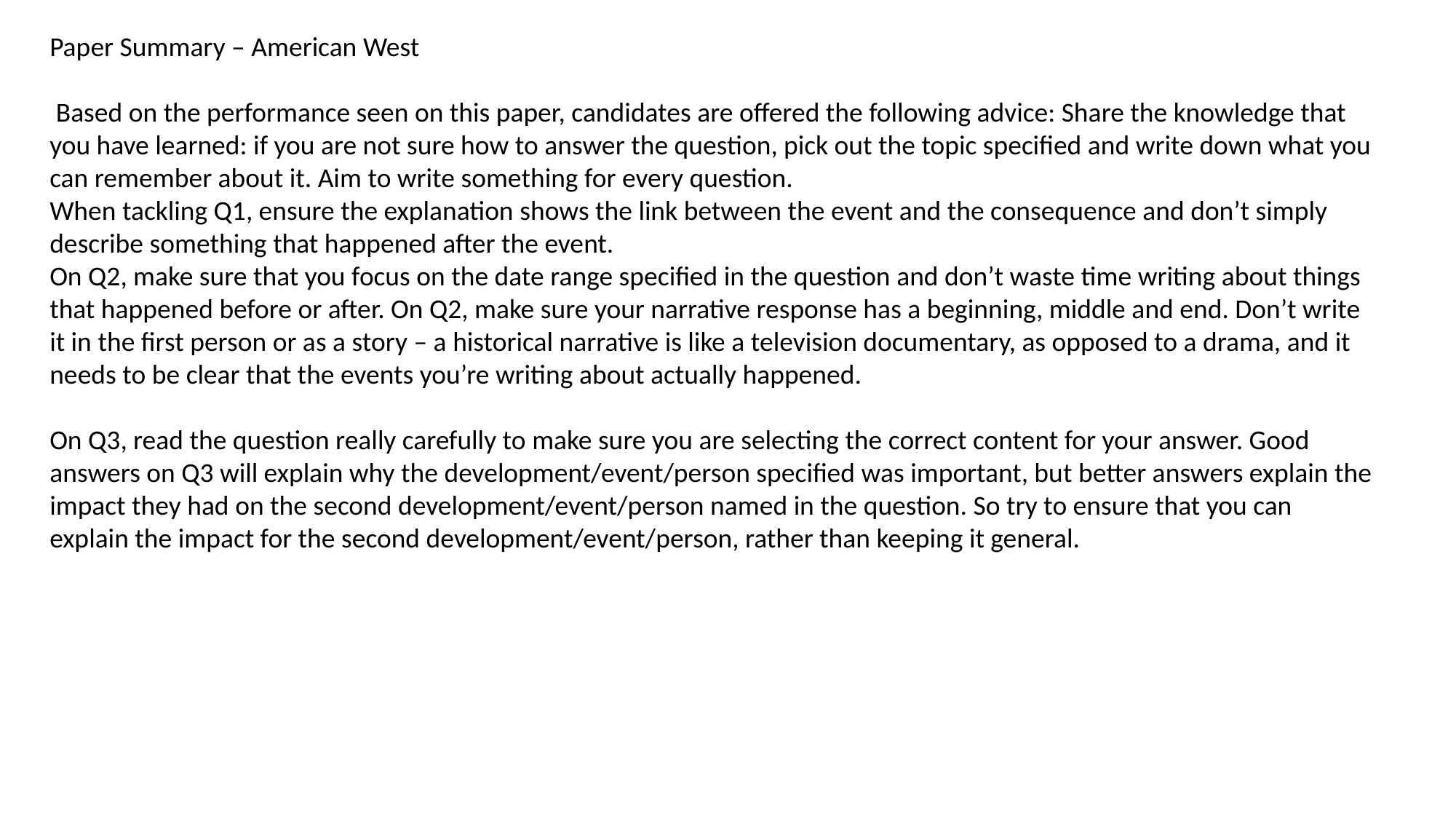

Paper Summary – American West

 Based on the performance seen on this paper, candidates are offered the following advice: Share the knowledge that you have learned: if you are not sure how to answer the question, pick out the topic specified and write down what you can remember about it. Aim to write something for every question.
When tackling Q1, ensure the explanation shows the link between the event and the consequence and don’t simply describe something that happened after the event.
On Q2, make sure that you focus on the date range specified in the question and don’t waste time writing about things that happened before or after. On Q2, make sure your narrative response has a beginning, middle and end. Don’t write it in the first person or as a story – a historical narrative is like a television documentary, as opposed to a drama, and it needs to be clear that the events you’re writing about actually happened.

On Q3, read the question really carefully to make sure you are selecting the correct content for your answer. Good answers on Q3 will explain why the development/event/person specified was important, but better answers explain the impact they had on the second development/event/person named in the question. So try to ensure that you can explain the impact for the second development/event/person, rather than keeping it general.
#